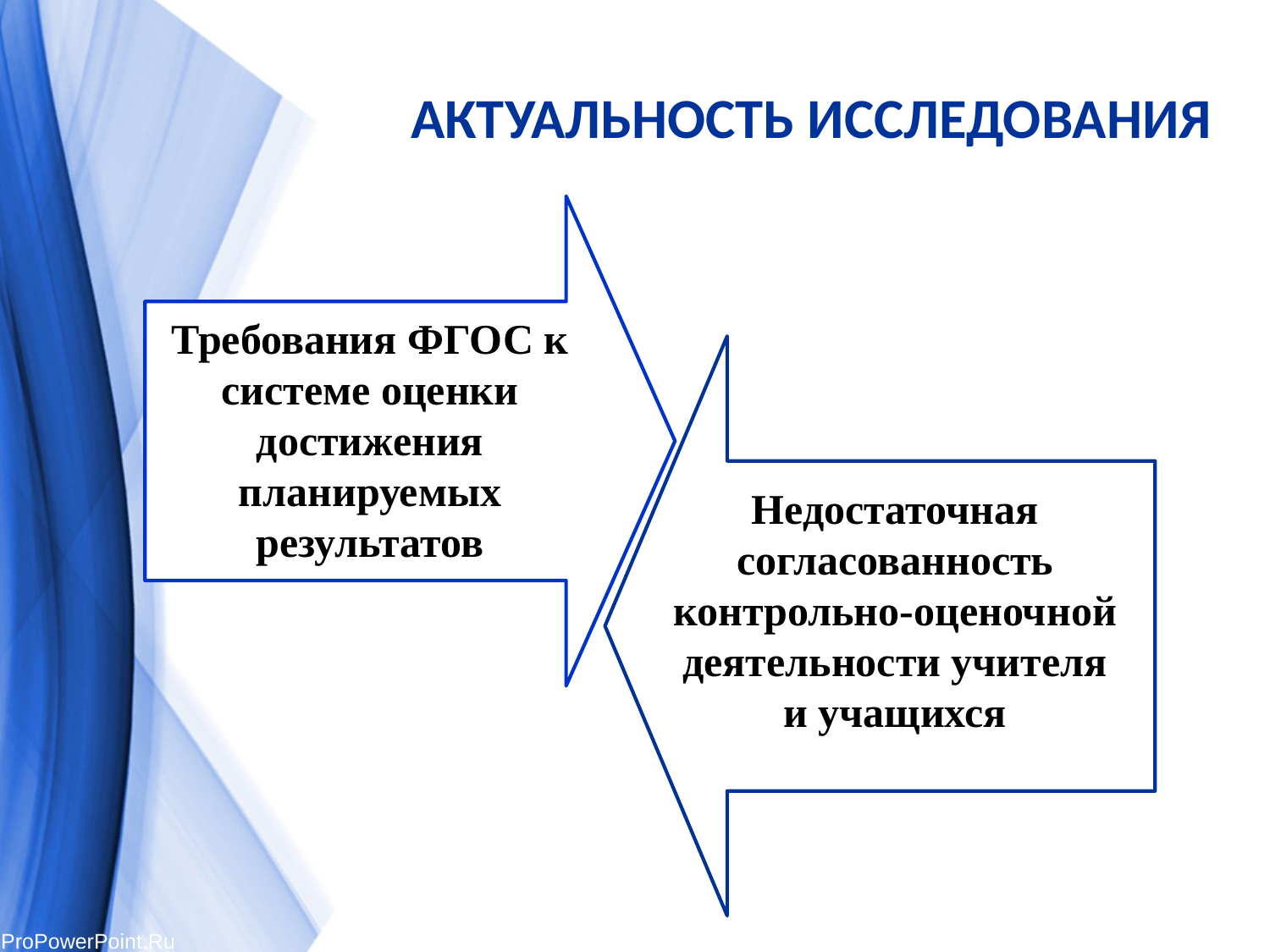

# АКТУАЛЬНОСТЬ ИССЛЕДОВАНИЯ

Требования ФГОС к системе оценки достижения планируемых результатов

Недостаточная согласованность контрольно-оценочной деятельности учителя и учащихся